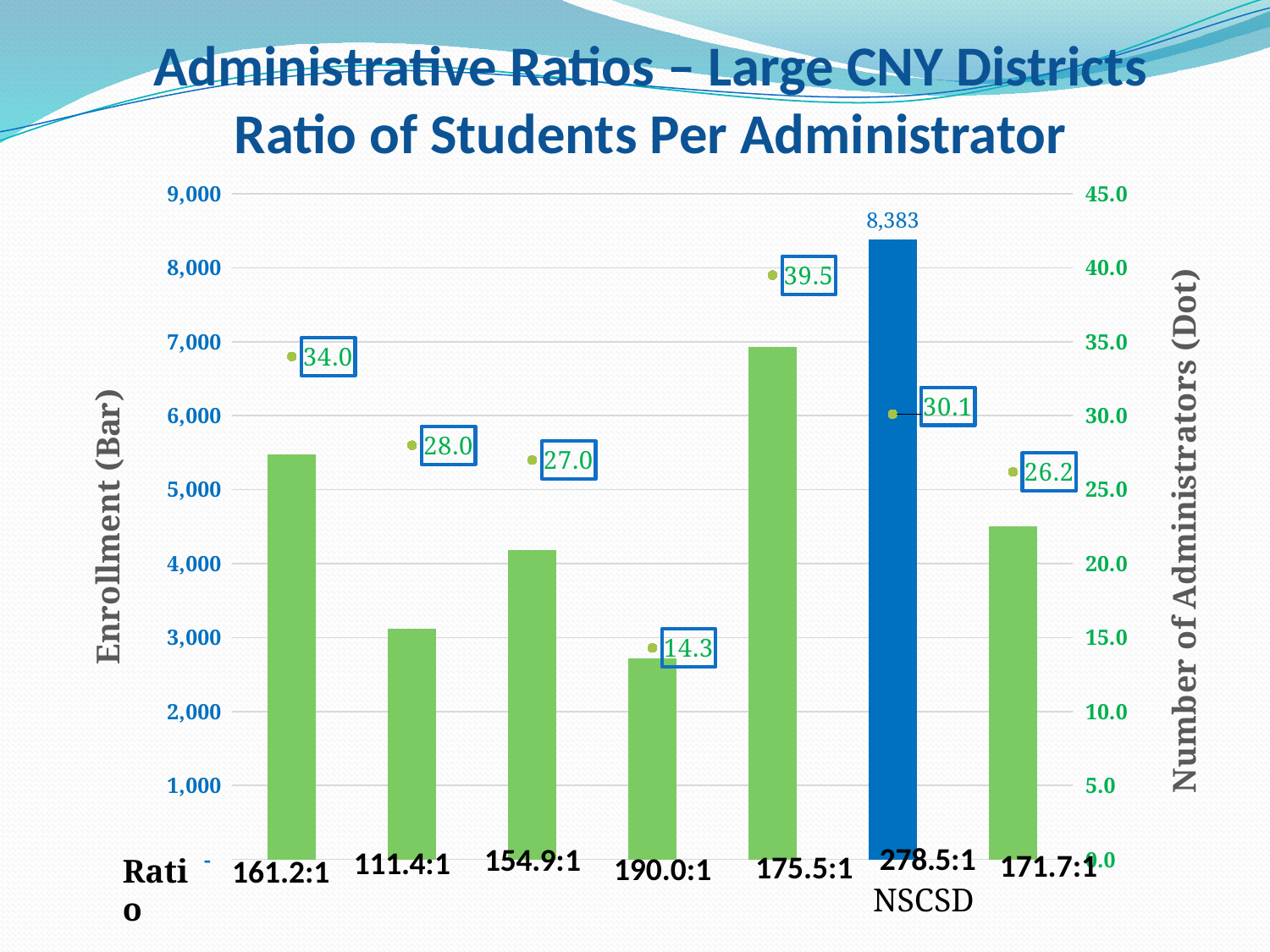

# Administrative Ratios – Large CNY Districts Ratio of Students Per Administrator

### Chart

| Category | Enrollment | FTE |
|---|---|---|
171.7:1
175.5:1
190.0:1
Ratio
161.2:1

NSCSD